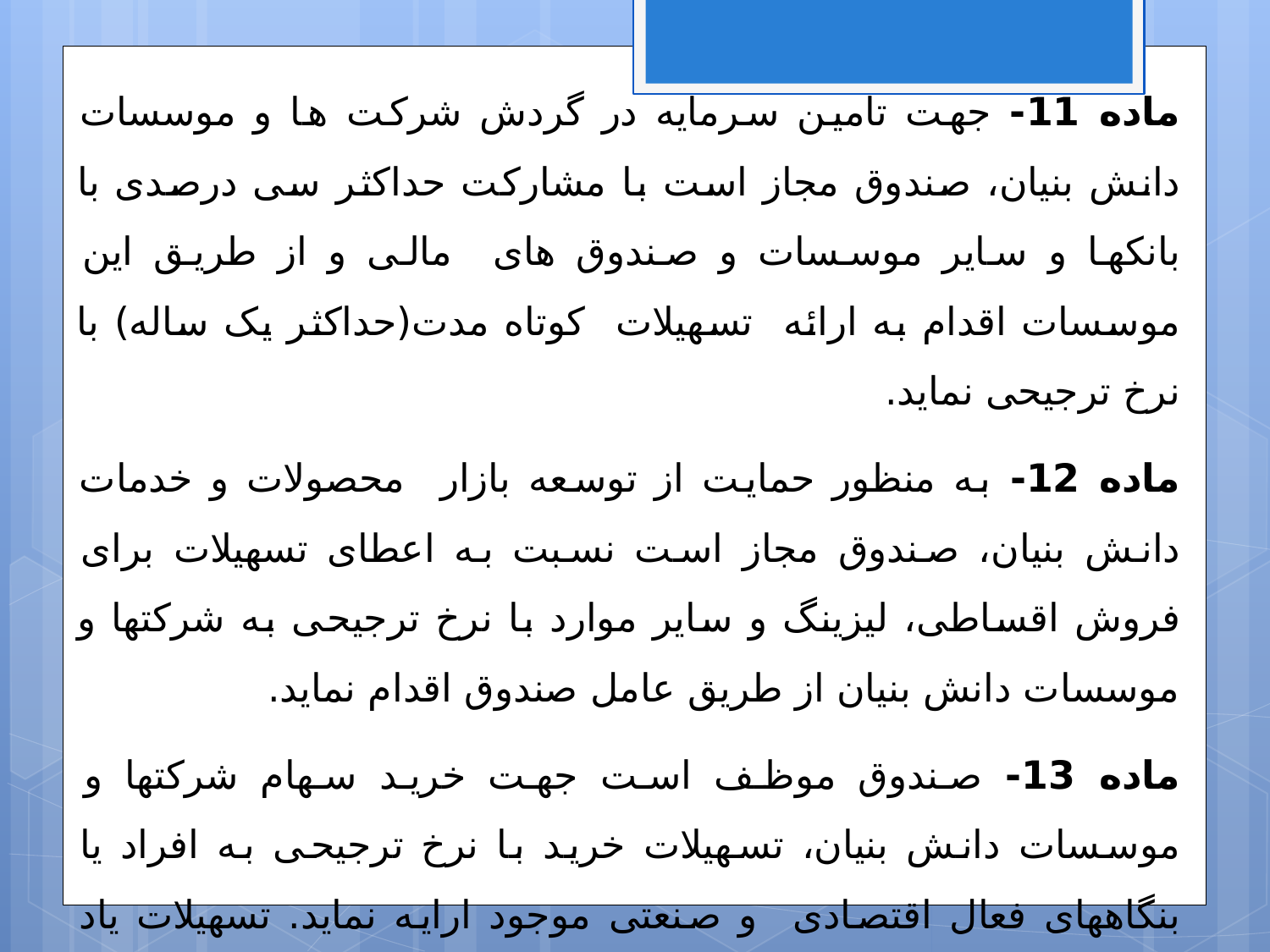

ماده 11- جهت تامین سرمایه در گردش شرکت ها و موسسات دانش بنیان، صندوق مجاز است با مشارکت حداکثر سی درصدی با بانکها و سایر موسسات و صندوق های  مالی و از طریق این موسسات اقدام به ارائه  تسهیلات  کوتاه مدت(حداکثر یک ساله) با نرخ ترجیحی نماید.
ماده 12- به منظور حمایت از توسعه بازار  محصولات و خدمات دانش بنیان، صندوق مجاز است نسبت به اعطای تسهیلات برای فروش اقساطی، لیزینگ و سایر موارد با نرخ ترجیحی به شرکتها و موسسات دانش بنیان از طریق عامل صندوق اقدام نماید.
ماده 13- صندوق موظف است جهت خرید سهام شرکتها و موسسات دانش بنیان، تسهیلات خرید با نرخ ترجیحی به افراد یا بنگاههای فعال اقتصادی  و صنعتی موجود ارایه نماید. تسهیلات یاد شده  به اشخاص حقیقی و حقوقی که سهام مذکوررا ترجیحاً از صندوق های سرمایه گذاری ریسک پذیر یا از طریق بازار فربوروس خریداری تپنمایند، اعطا می شود.